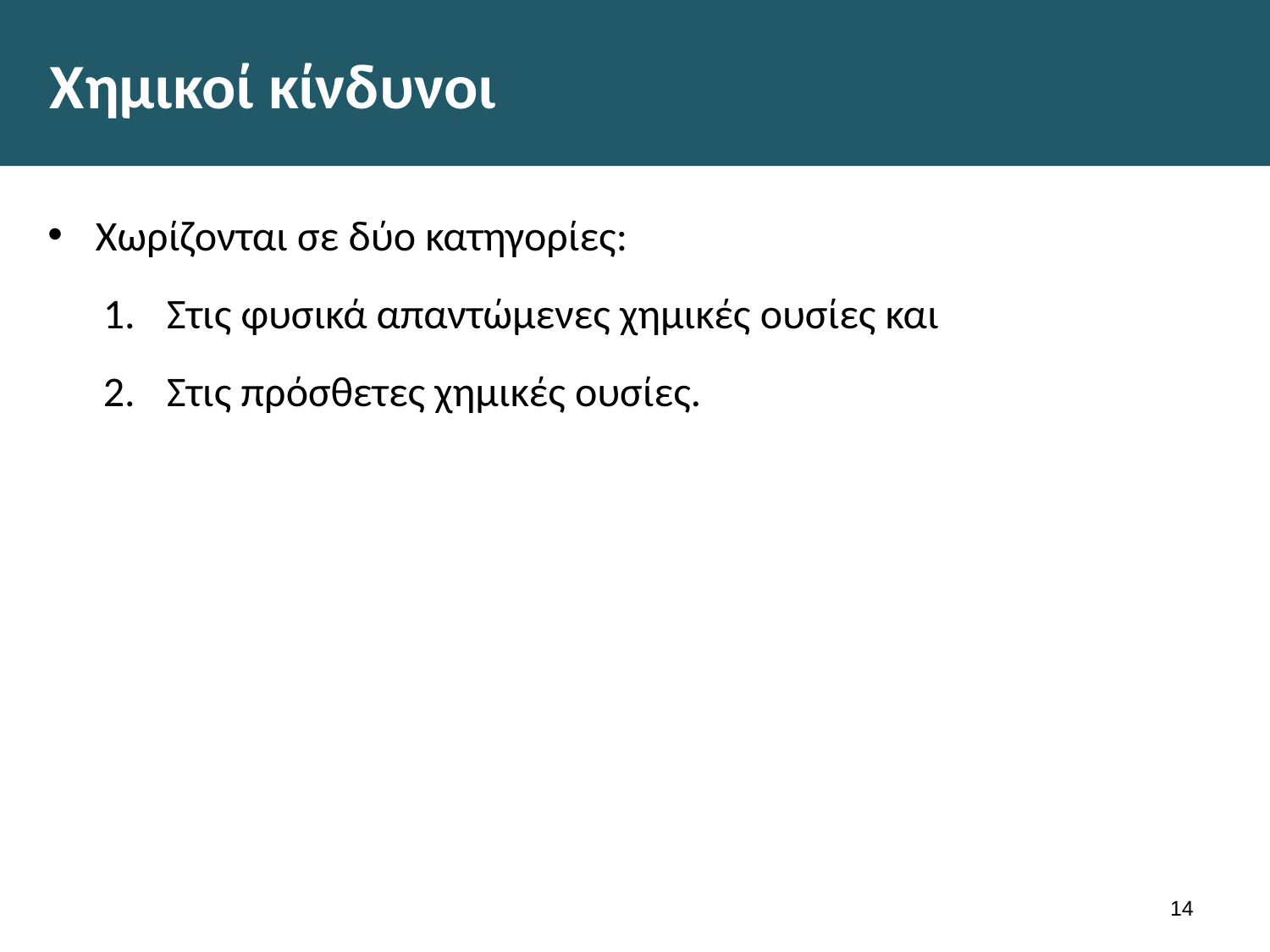

# Χημικοί κίνδυνοι
Χωρίζονται σε δύο κατηγορίες:
Στις φυσικά απαντώμενες χημικές ουσίες και
Στις πρόσθετες χημικές ουσίες.
14